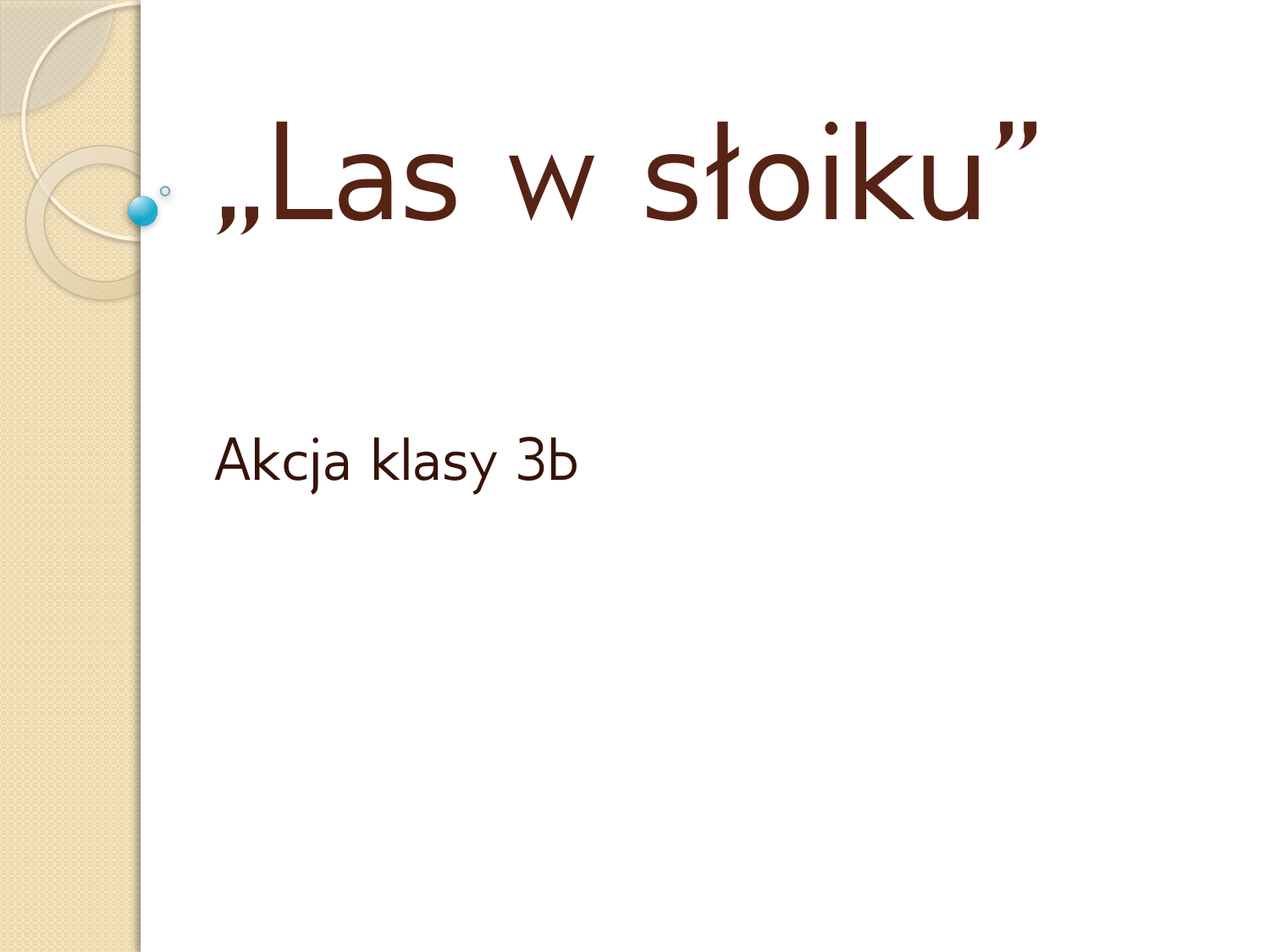

# „Las w słoiku”

Akcja klasy 3b